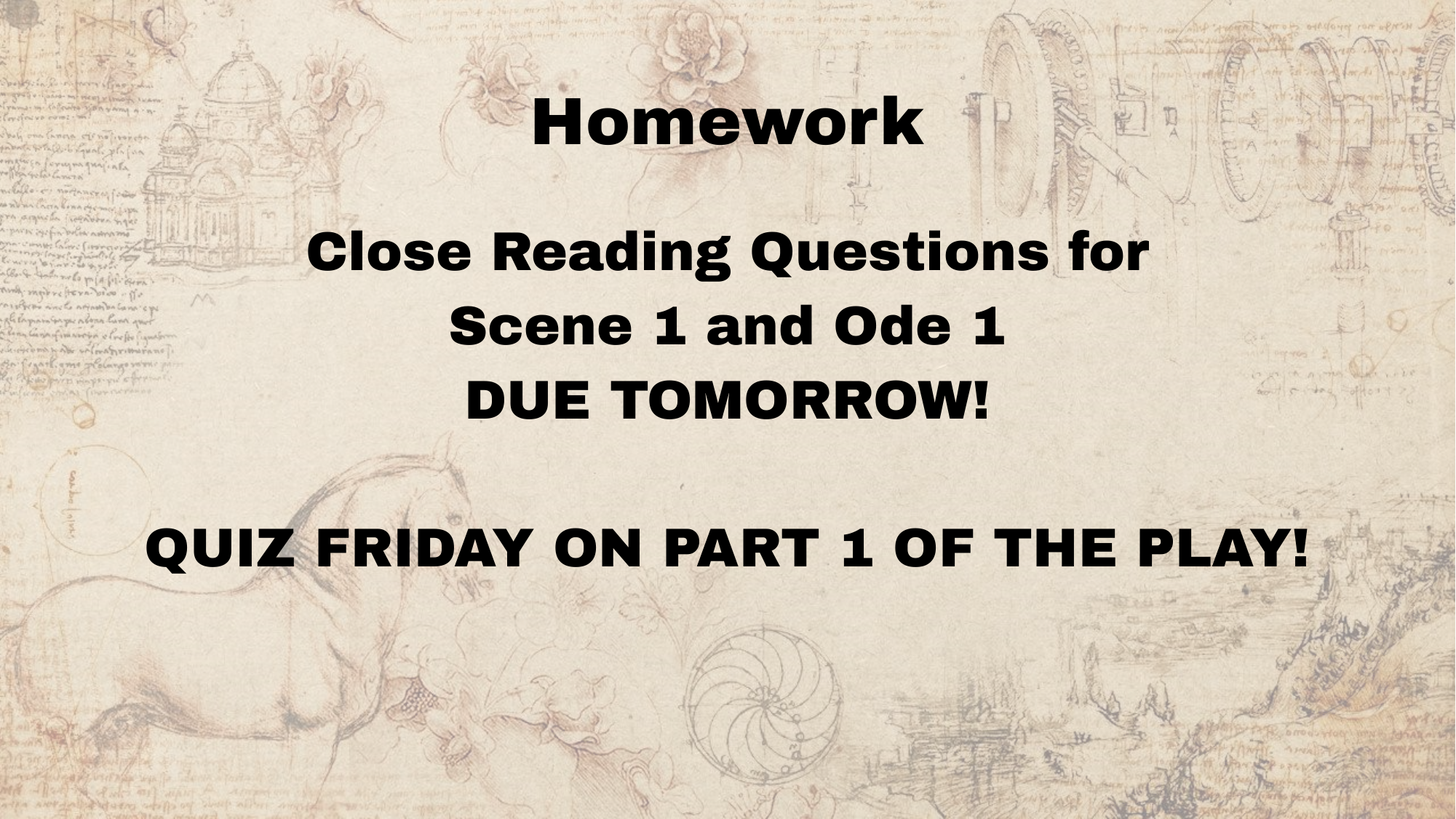

# Homework
Close Reading Questions for
Scene 1 and Ode 1
DUE TOMORROW!

QUIZ FRIDAY ON PART 1 OF THE PLAY!